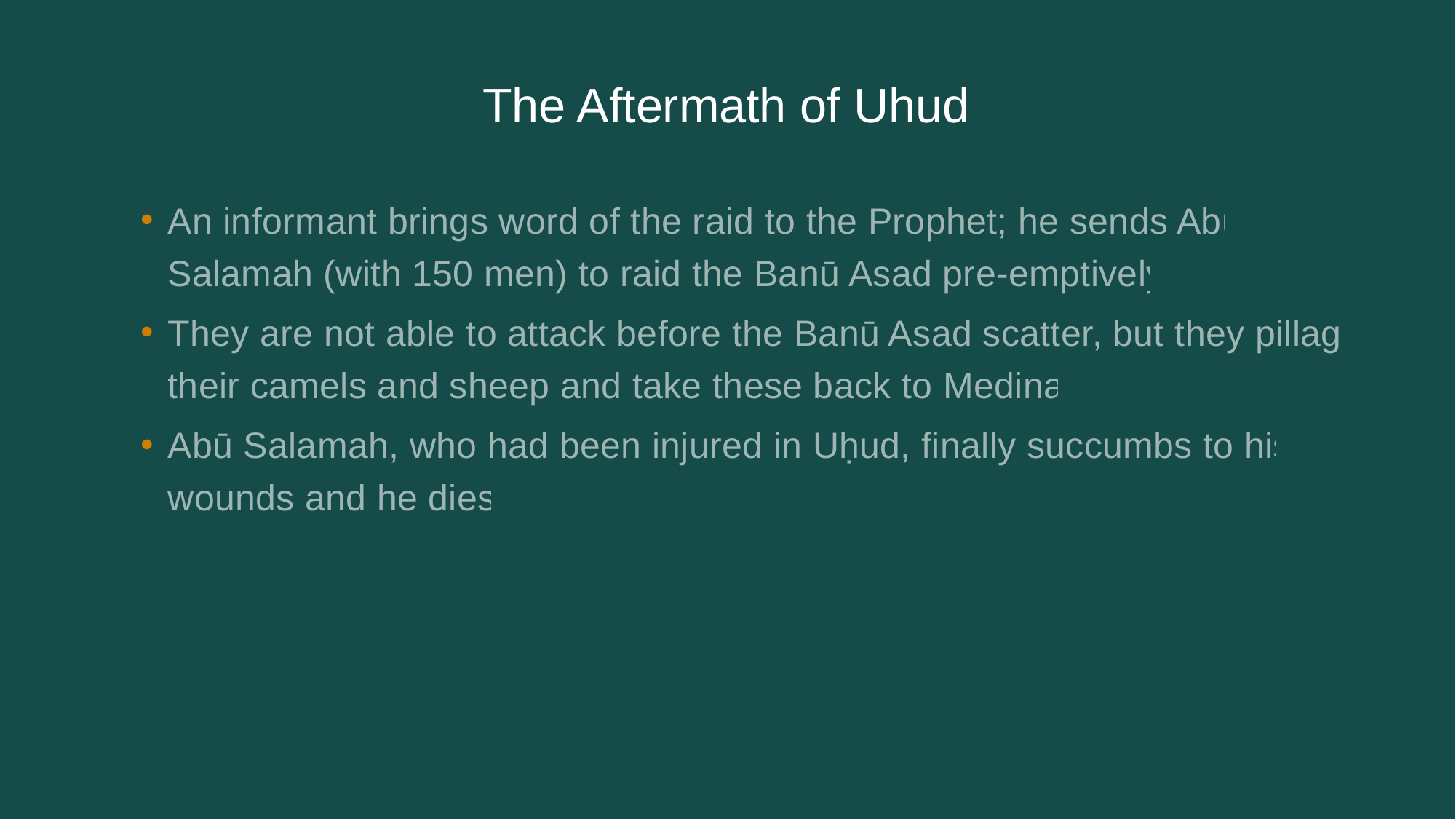

# The Aftermath of Uhud
An informant brings word of the raid to the Prophet; he sends Abū Salamah (with 150 men) to raid the Banū Asad pre-emptively
They are not able to attack before the Banū Asad scatter, but they pillage their camels and sheep and take these back to Medina.
Abū Salamah, who had been injured in Uḥud, finally succumbs to his wounds and he dies